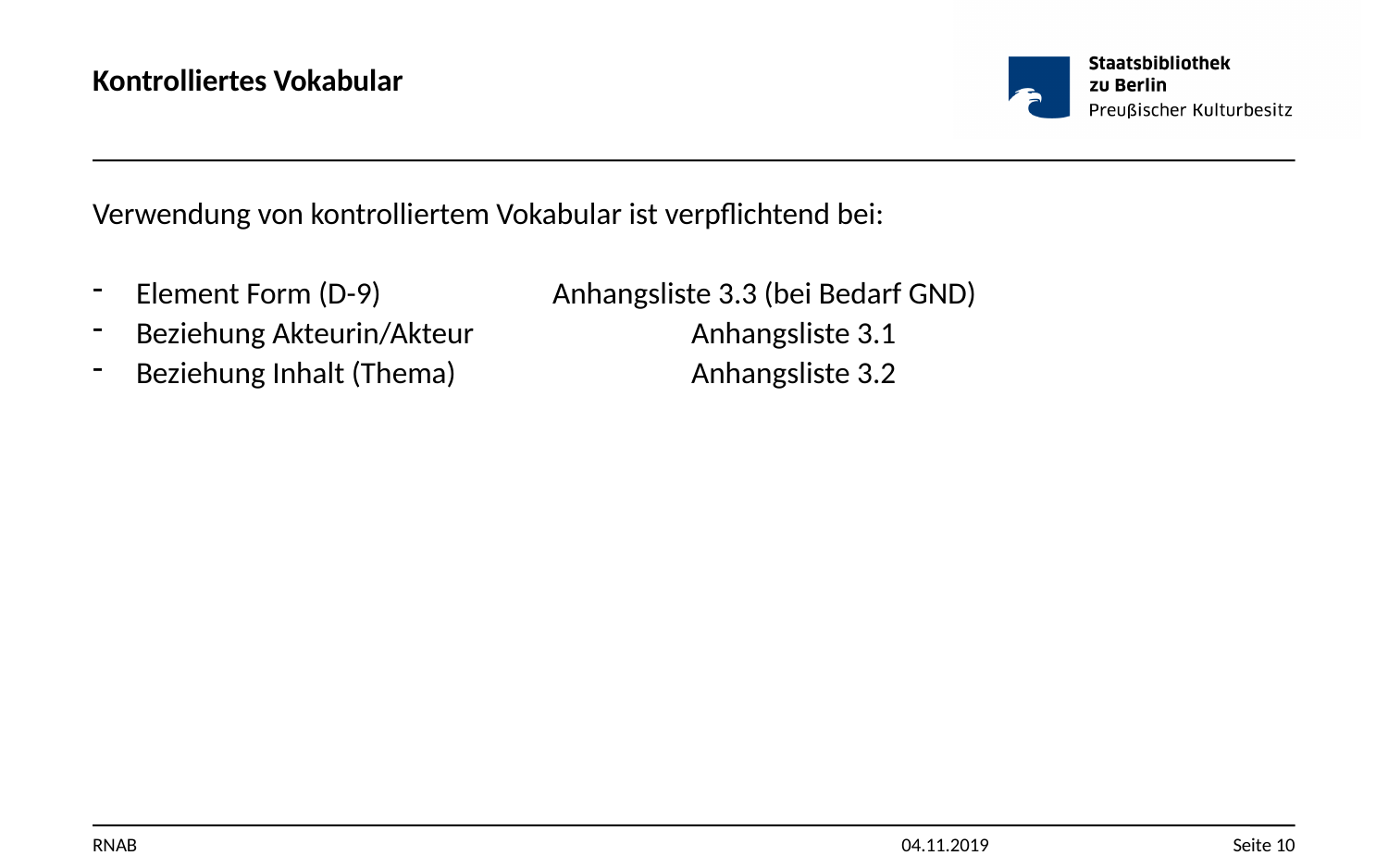

# Kontrolliertes Vokabular
Verwendung von kontrolliertem Vokabular ist verpflichtend bei:

Element Form (D-9)		Anhangsliste 3.3 (bei Bedarf GND)
Beziehung Akteurin/Akteur		Anhangsliste 3.1
Beziehung Inhalt (Thema)		Anhangsliste 3.2